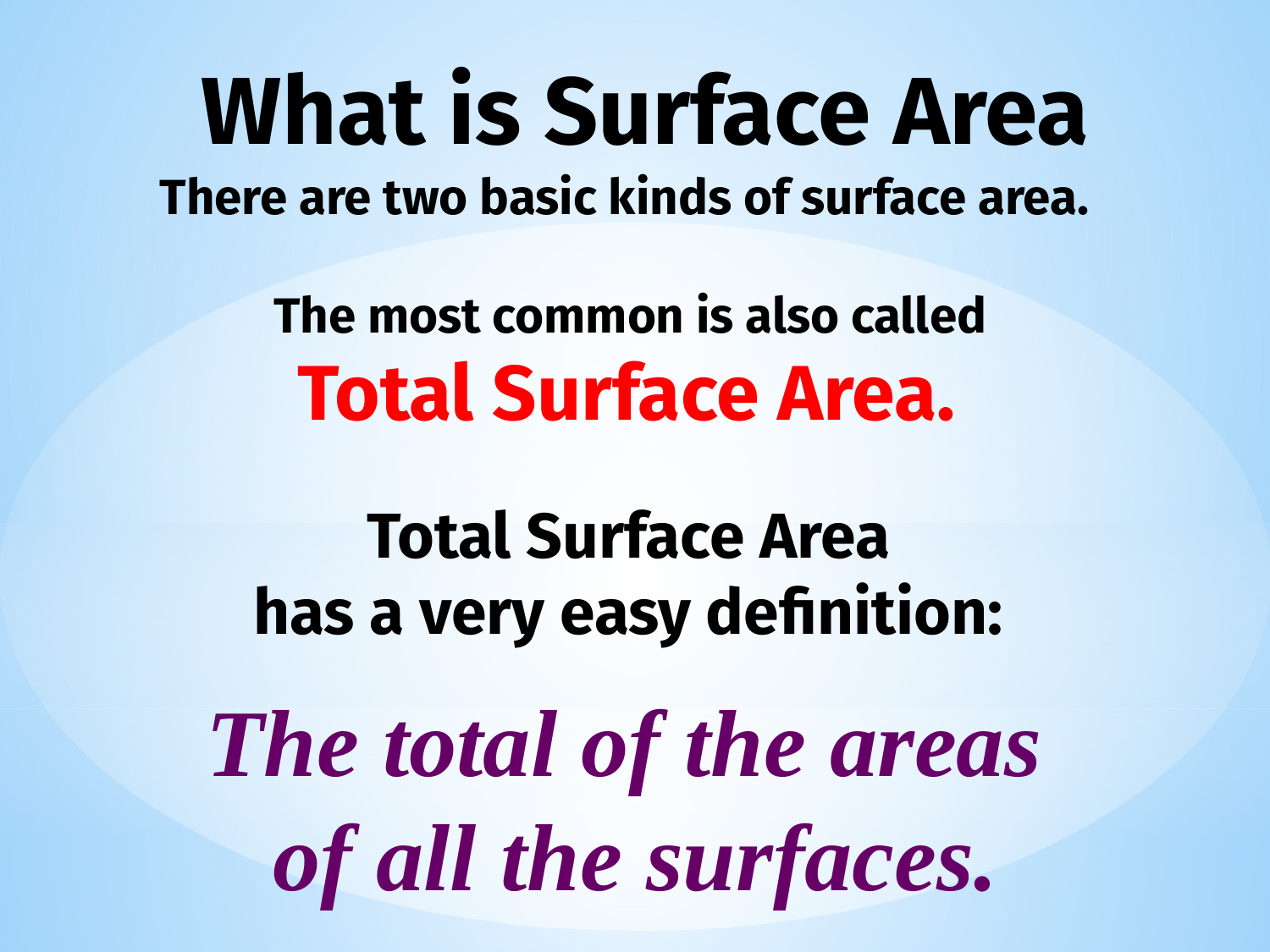

# What is Surface Area
There are two basic kinds of surface area.

The most common is also called
Total Surface Area.

Total Surface Area
has a very easy definition:

The total of the areas
of all the surfaces.